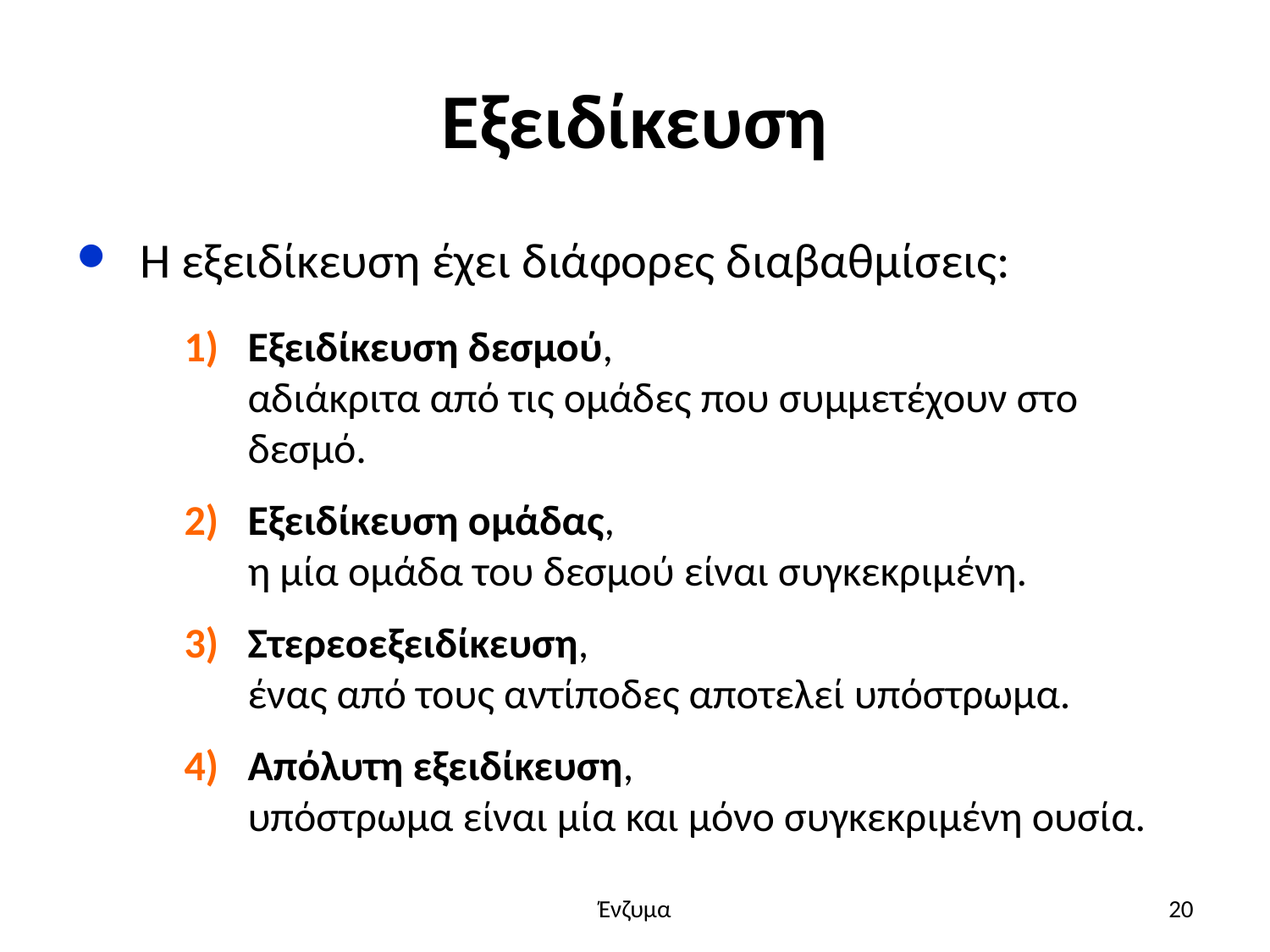

# Εξειδίκευση
Η εξειδίκευση έχει διάφορες διαβαθμίσεις:
Εξειδίκευση δεσμού,
αδιάκριτα από τις ομάδες που συμμετέχουν στο δεσμό.
Εξειδίκευση ομάδας,
η μία ομάδα του δεσμού είναι συγκεκριμένη.
Στερεοεξειδίκευση,
ένας από τους αντίποδες αποτελεί υπόστρωμα.
Απόλυτη εξειδίκευση,
υπόστρωμα είναι μία και μόνο συγκεκριμένη ουσία.
Ένζυμα
20